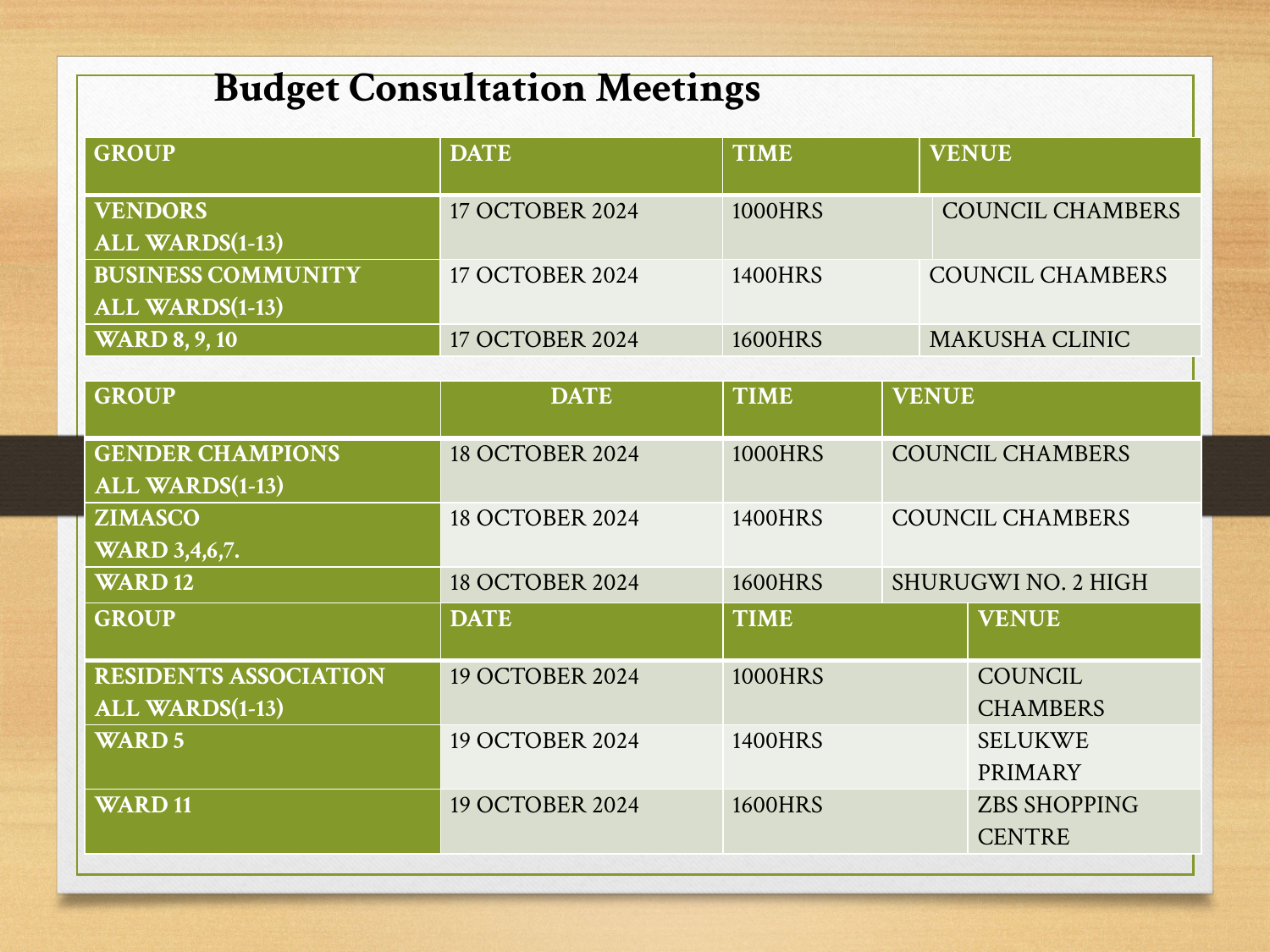

Budget Consultation Meetings
| GROUP | DATE | TIME | VENUE |  |
| --- | --- | --- | --- | --- |
| VENDORS ALL WARDS(1-13) | 17 OCTOBER 2024 | 1000HRS |  | COUNCIL CHAMBERS |
| BUSINESS COMMUNITY ALL WARDS(1-13) | 17 OCTOBER 2024 | 1400HRS | COUNCIL CHAMBERS |  |
| WARD 8, 9, 10 | 17 OCTOBER 2024 | 1600HRS | MAKUSHA CLINIC |  |
| GROUP | DATE | TIME | VENUE |
| --- | --- | --- | --- |
| GENDER CHAMPIONS ALL WARDS(1-13) | 18 OCTOBER 2024 | 1000HRS | COUNCIL CHAMBERS |
| ZIMASCO WARD 3,4,6,7. | 18 OCTOBER 2024 | 1400HRS | COUNCIL CHAMBERS |
| WARD 12 | 18 OCTOBER 2024 | 1600HRS | SHURUGWI NO. 2 HIGH SCHOOL |
| GROUP | DATE | TIME | VENUE |
| --- | --- | --- | --- |
| RESIDENTS ASSOCIATION ALL WARDS(1-13) | 19 OCTOBER 2024 | 1000HRS | COUNCIL CHAMBERS |
| WARD 5 | 19 OCTOBER 2024 | 1400HRS | SELUKWE PRIMARY |
| WARD 11 | 19 OCTOBER 2024 | 1600HRS | ZBS SHOPPING CENTRE |